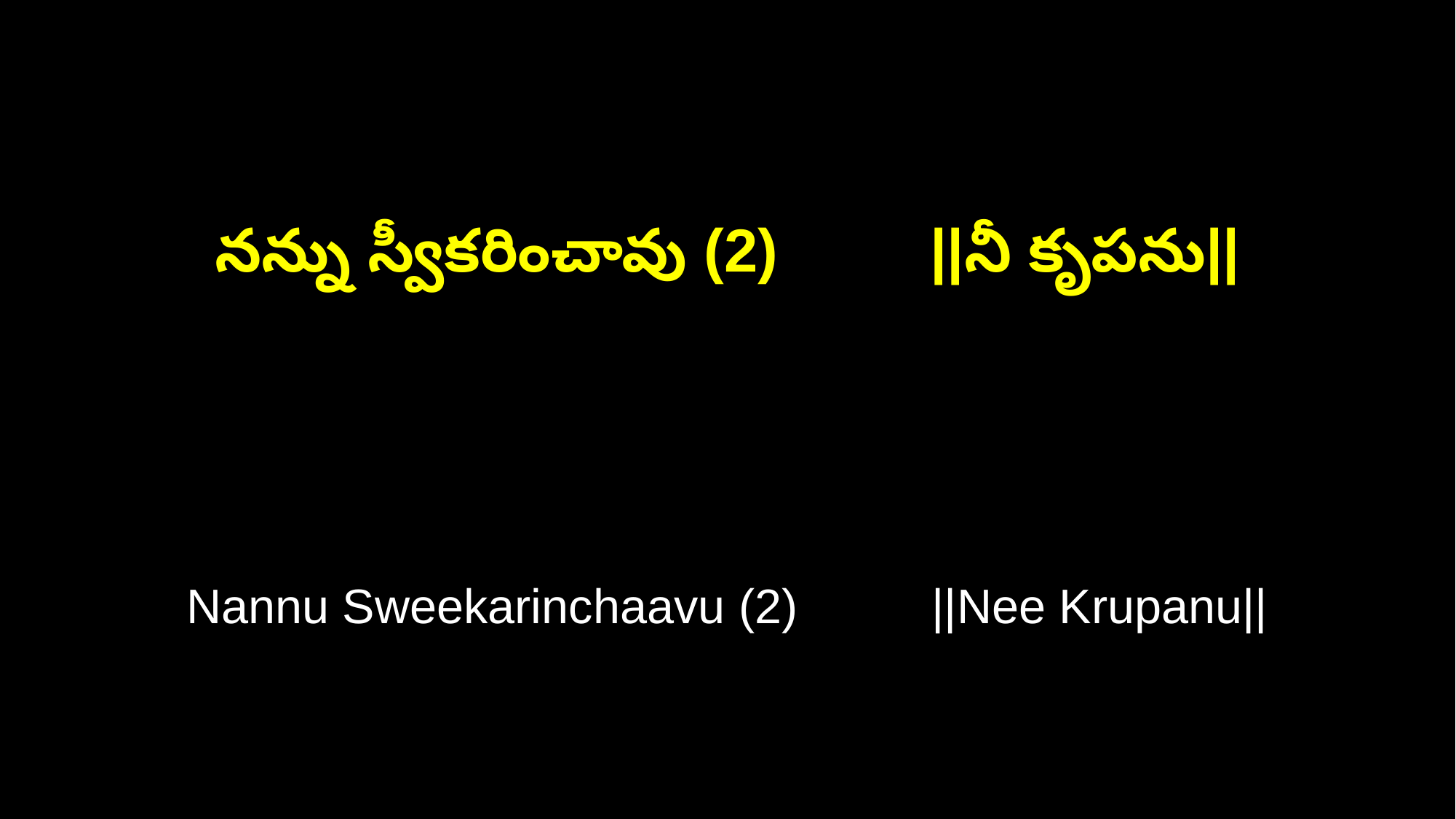

నన్ను స్వీకరించావు (2)         ||నీ కృపను||
Nannu Sweekarinchaavu (2)          ||Nee Krupanu||